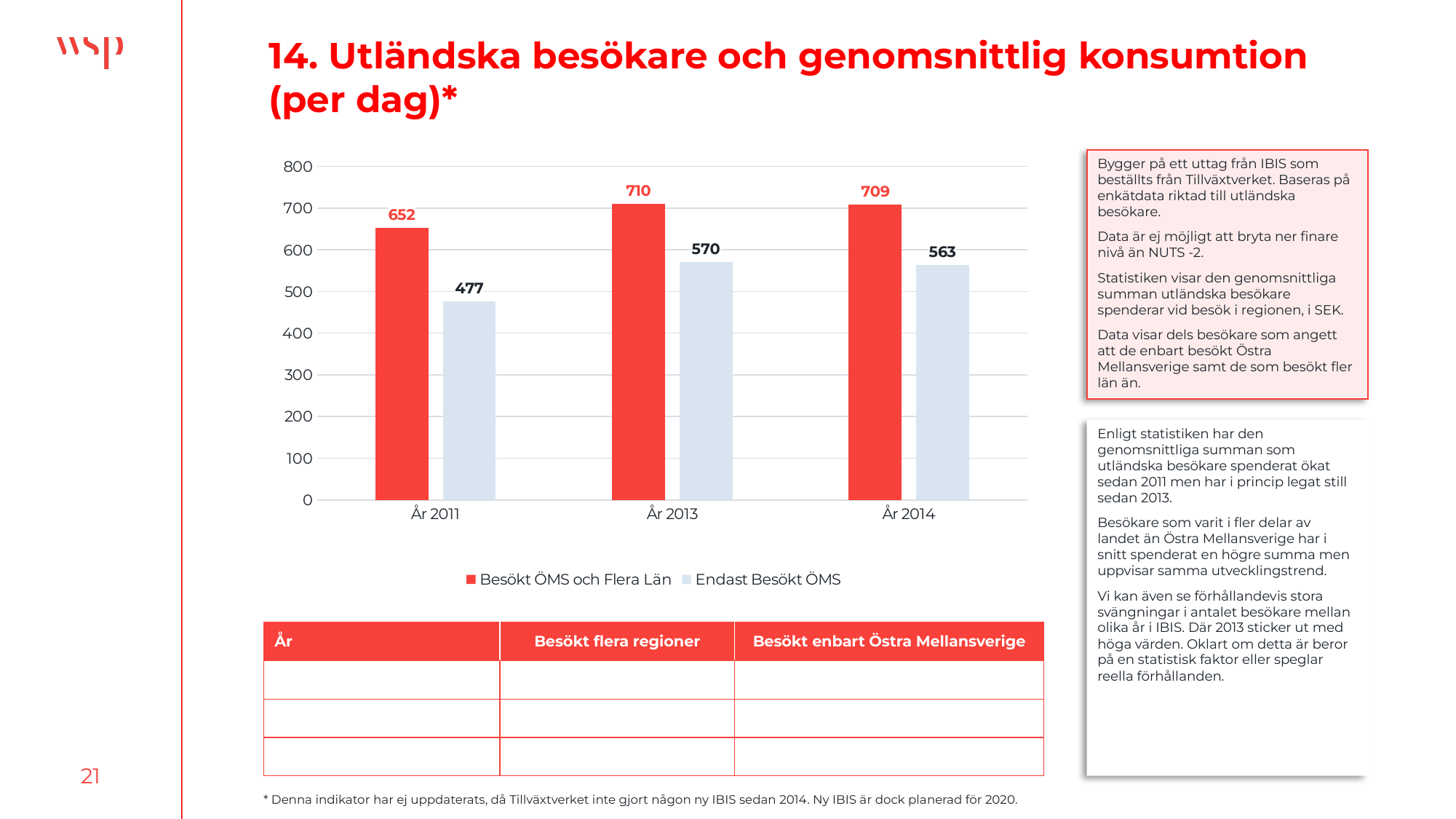

# 14. Utländska besökare och genomsnittlig konsumtion (per dag)*

### Chart

| Category | Besökt ÖMS och Flera Län | Endast Besökt ÖMS |
|---|---|---|
| År 2011 | 652.0 | 477.0 |
| År 2013 | 710.0 | 570.0 |
| År 2014 | 709.0 | 563.0 |
Bygger på ett uttag från IBIS som beställts från Tillväxtverket. Baseras på enkätdata riktad till utländska besökare.
Data är ej möjligt att bryta ner finare nivå än NUTS -2.
Statistiken visar den genomsnittliga summan utländska besökare spenderar vid besök i regionen, i SEK.
Data visar dels besökare som angett att de enbart besökt Östra Mellansverige samt de som besökt fler län än.
Enligt statistiken har den genomsnittliga summan som utländska besökare spenderat ökat sedan 2011 men har i princip legat still sedan 2013.
Besökare som varit i fler delar av landet än Östra Mellansverige har i snitt spenderat en högre summa men uppvisar samma utvecklingstrend.
Vi kan även se förhållandevis stora svängningar i antalet besökare mellan olika år i IBIS. Där 2013 sticker ut med höga värden. Oklart om detta är beror på en statistisk faktor eller speglar reella förhållanden.
| År | Besökt flera regioner | Besökt enbart Östra Mellansverige |
| --- | --- | --- |
| 2011 | 962,294 | 429,947 |
| 2013 | 1,417,480 | 702,650 |
| 2014 | 855,217 | 389,900 |
* Denna indikator har ej uppdaterats, då Tillväxtverket inte gjort någon ny IBIS sedan 2014. Ny IBIS är dock planerad för 2020.